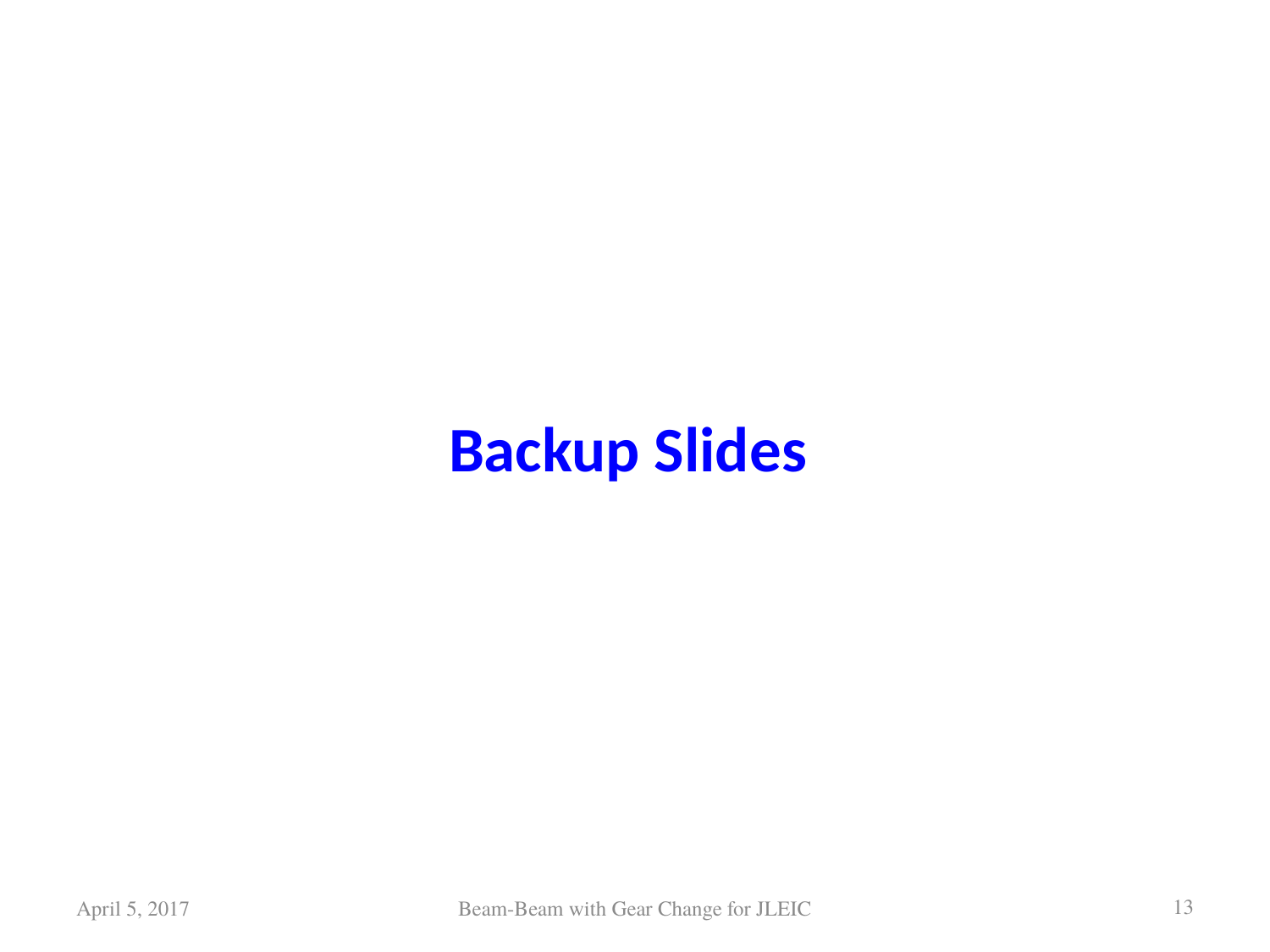

Backup Slides
April 5, 2017
Beam-Beam with Gear Change for JLEIC
13